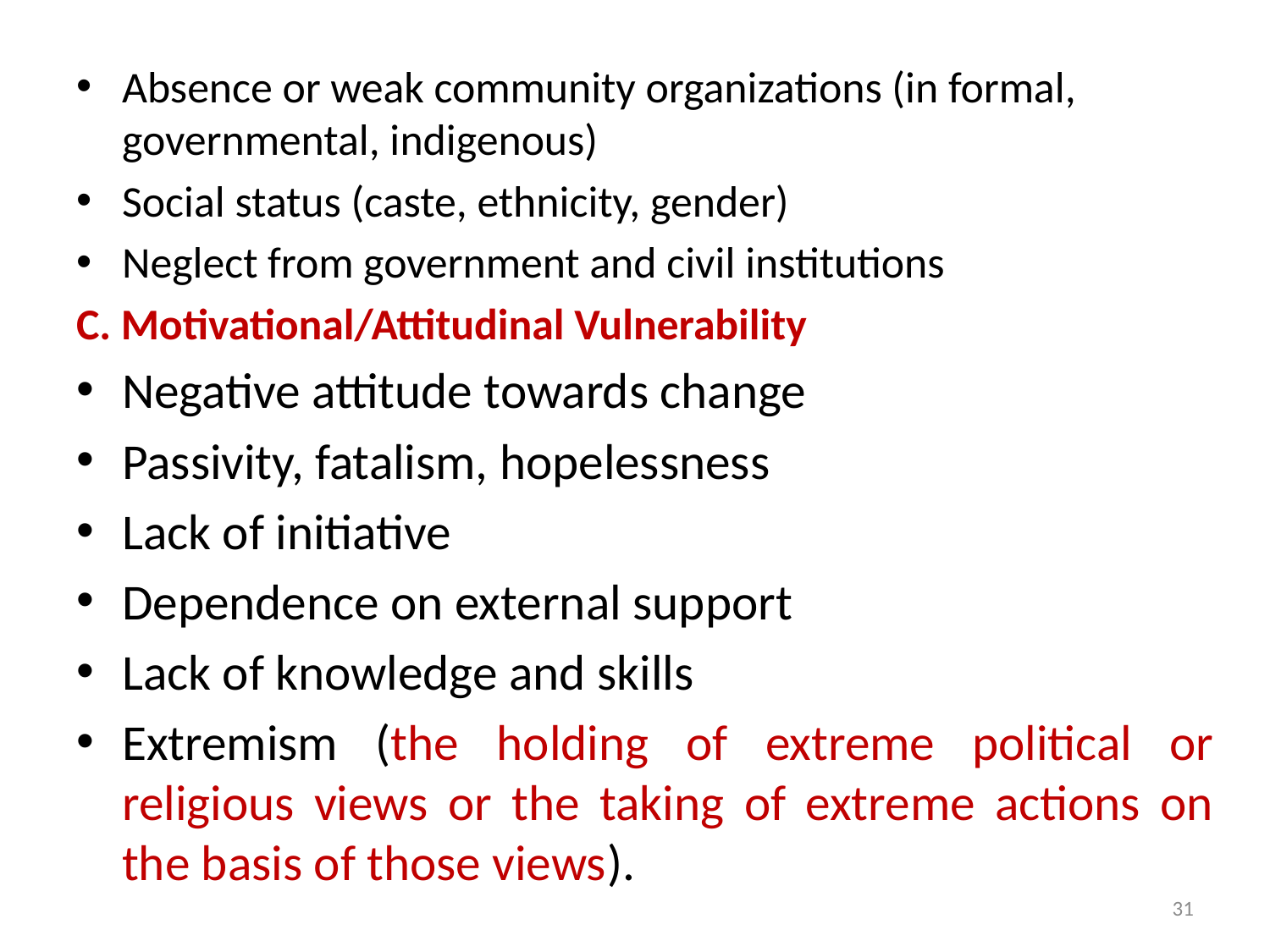

Absence or weak community organizations (in formal, governmental, indigenous)
Social status (caste, ethnicity, gender)
Neglect from government and civil institutions
C. Motivational/Attitudinal Vulnerability
Negative attitude towards change
Passivity, fatalism, hopelessness
Lack of initiative
Dependence on external support
Lack of knowledge and skills
Extremism (the holding of extreme political or religious views or the taking of extreme actions on the basis of those views).

31